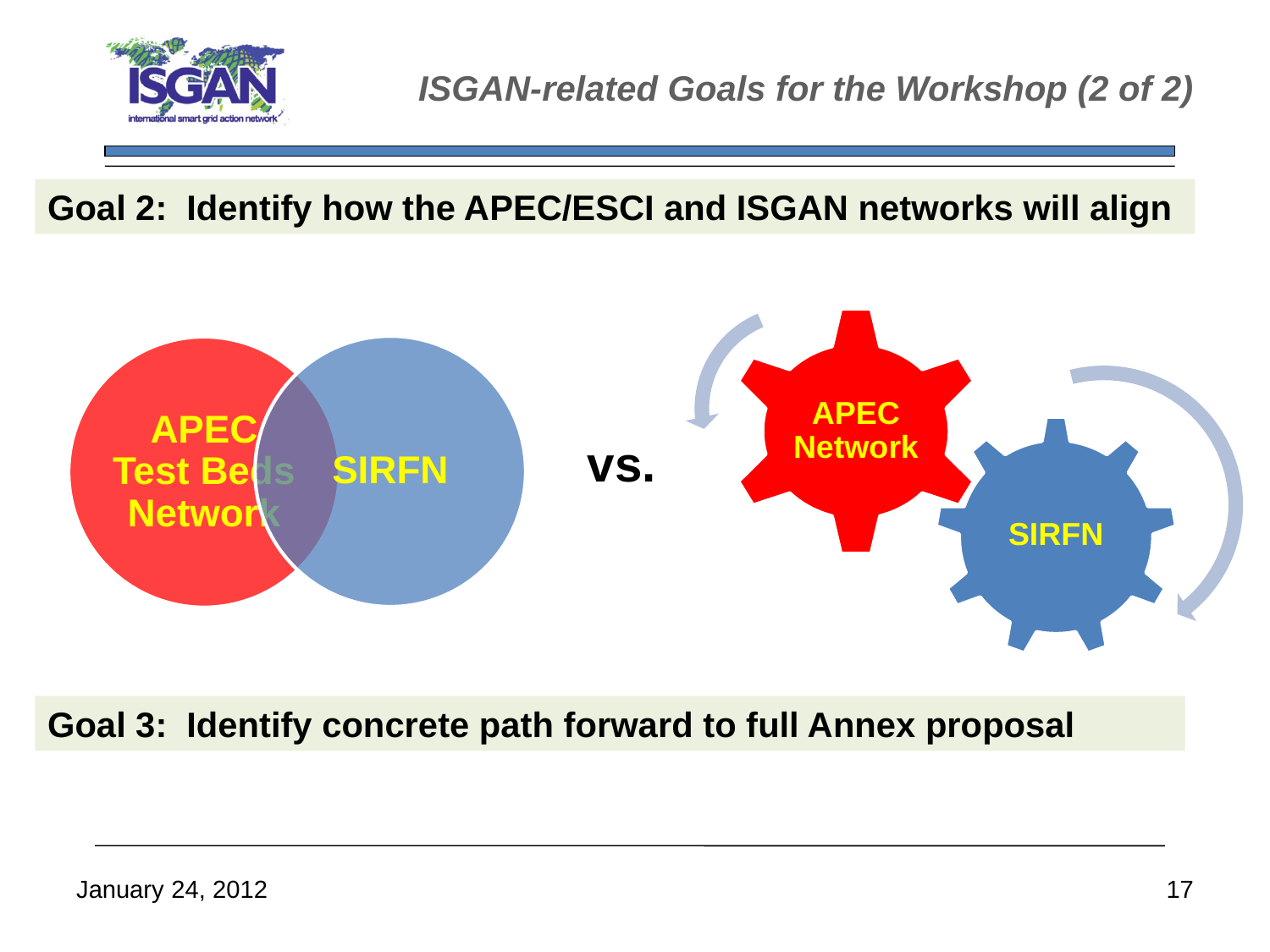

# ISGAN-related Goals for the Workshop (2 of 2)
Goal 2:  Identify how the APEC/ESCI and ISGAN networks will align
SIRFN
APEC Network
APEC Test Beds Network
SIRFN
vs.
Goal 3:  Identify concrete path forward to full Annex proposal
January 24, 2012
17